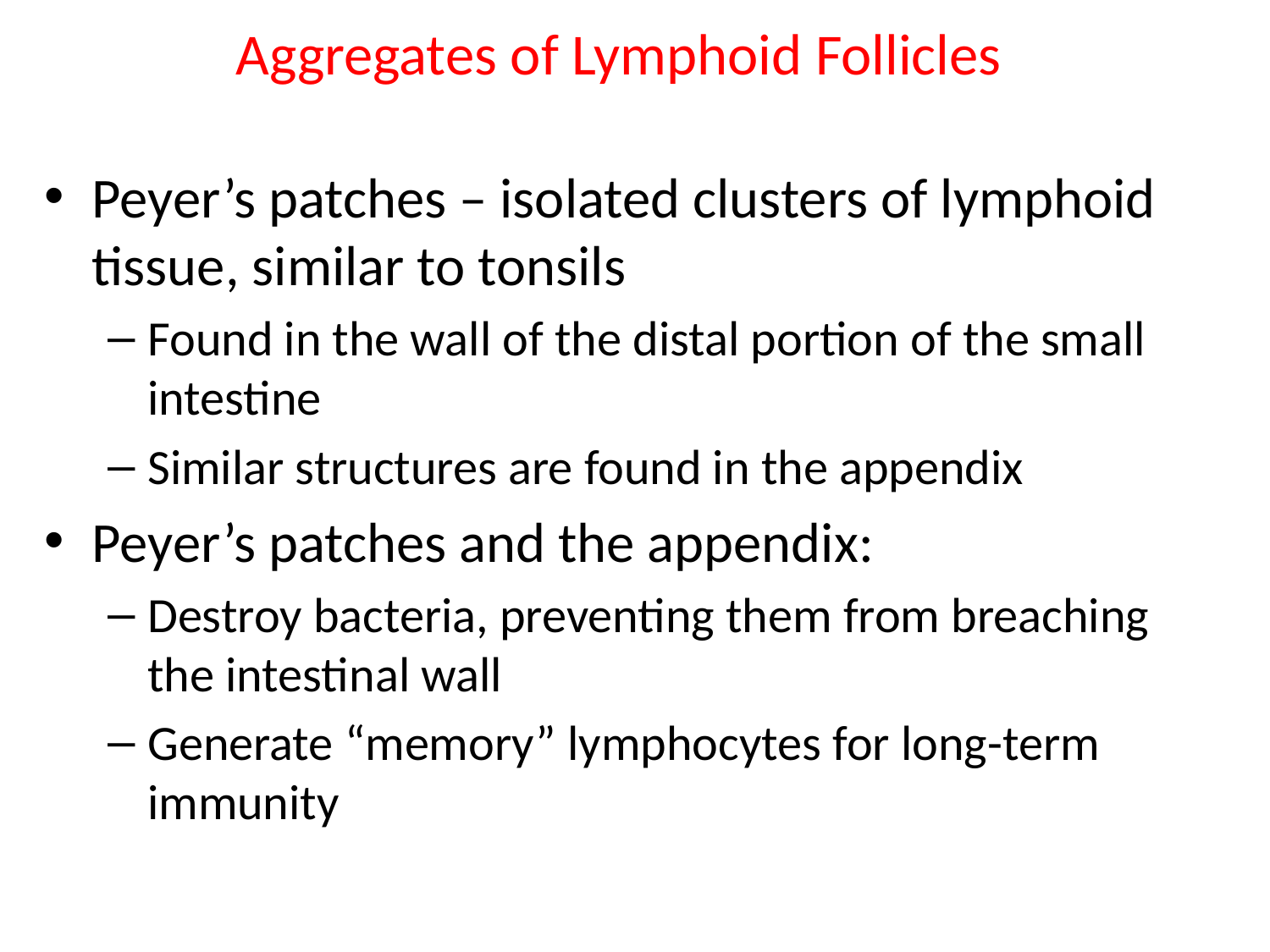

# Aggregates of Lymphoid Follicles
Peyer’s patches – isolated clusters of lymphoid tissue, similar to tonsils
Found in the wall of the distal portion of the small intestine
Similar structures are found in the appendix
Peyer’s patches and the appendix:
Destroy bacteria, preventing them from breaching the intestinal wall
Generate “memory” lymphocytes for long-term immunity